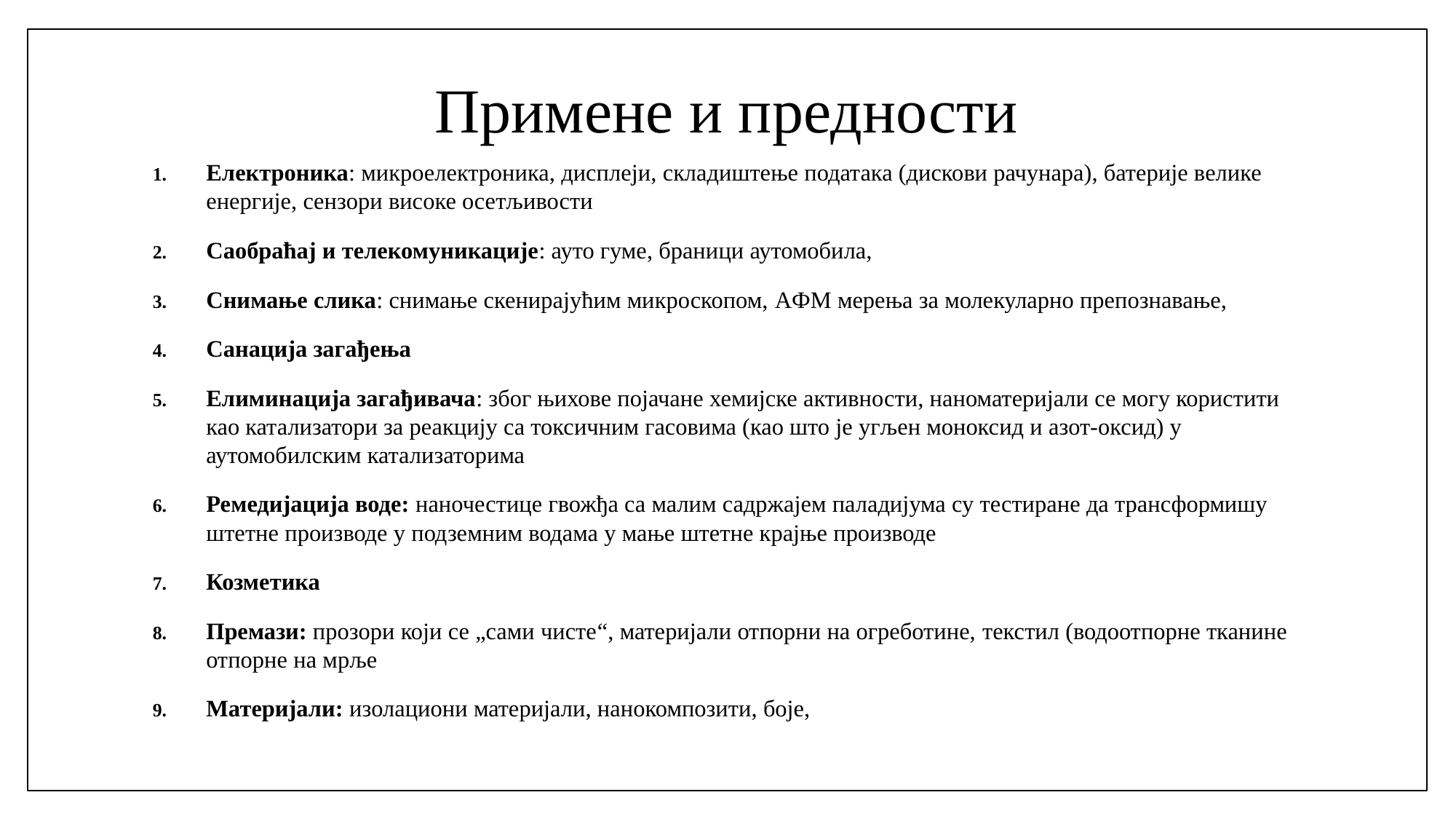

# Примене и предности
Електроника: микроелектроника, дисплеји, складиштење података (дискови рачунара), батерије велике енергије, сензори високе осетљивости
Саобраћај и телекомуникације: ауто гуме, браници аутомобила,
Снимање слика: снимање скенирајућим микроскопом, AФM мерења за молекуларно препознавање,
Санација загађења
Елиминација загађивача: због њихове појачане хемијске активности, наноматеријали се могу користити као катализатори за реакцију са токсичним гасовима (као што је угљен моноксид и азот-оксид) у аутомобилским катализаторима
Ремедијација воде: наночестице гвожђа са малим садржајем паладијума су тестиране да трансформишу штетне производе у подземним водама у мање штетне крајње производе
Козметика
Премази: прозори који се „сами чисте“, материјали отпорни на огреботине, текстил (водоотпорне тканине отпорне на мрље
Материјали: изолациони материјали, нанокомпозити, боје,